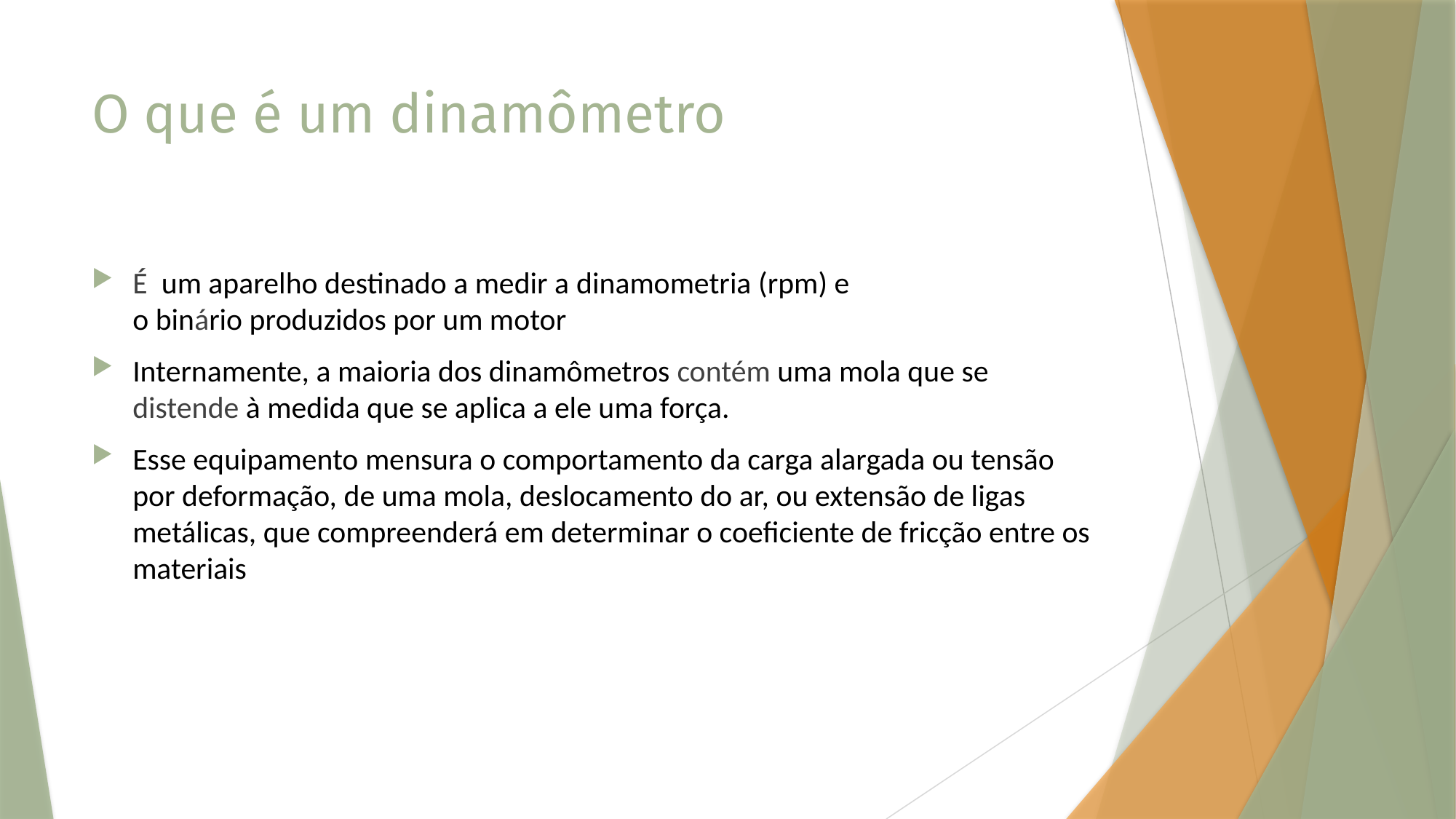

# O que é um dinamômetro
É  um aparelho destinado a medir a dinamometria (rpm) e o binário produzidos por um motor
Internamente, a maioria dos dinamômetros contém uma mola que se distende à medida que se aplica a ele uma força.
Esse equipamento mensura o comportamento da carga alargada ou tensão por deformação, de uma mola, deslocamento do ar, ou extensão de ligas metálicas, que compreenderá em determinar o coeficiente de fricção entre os materiais